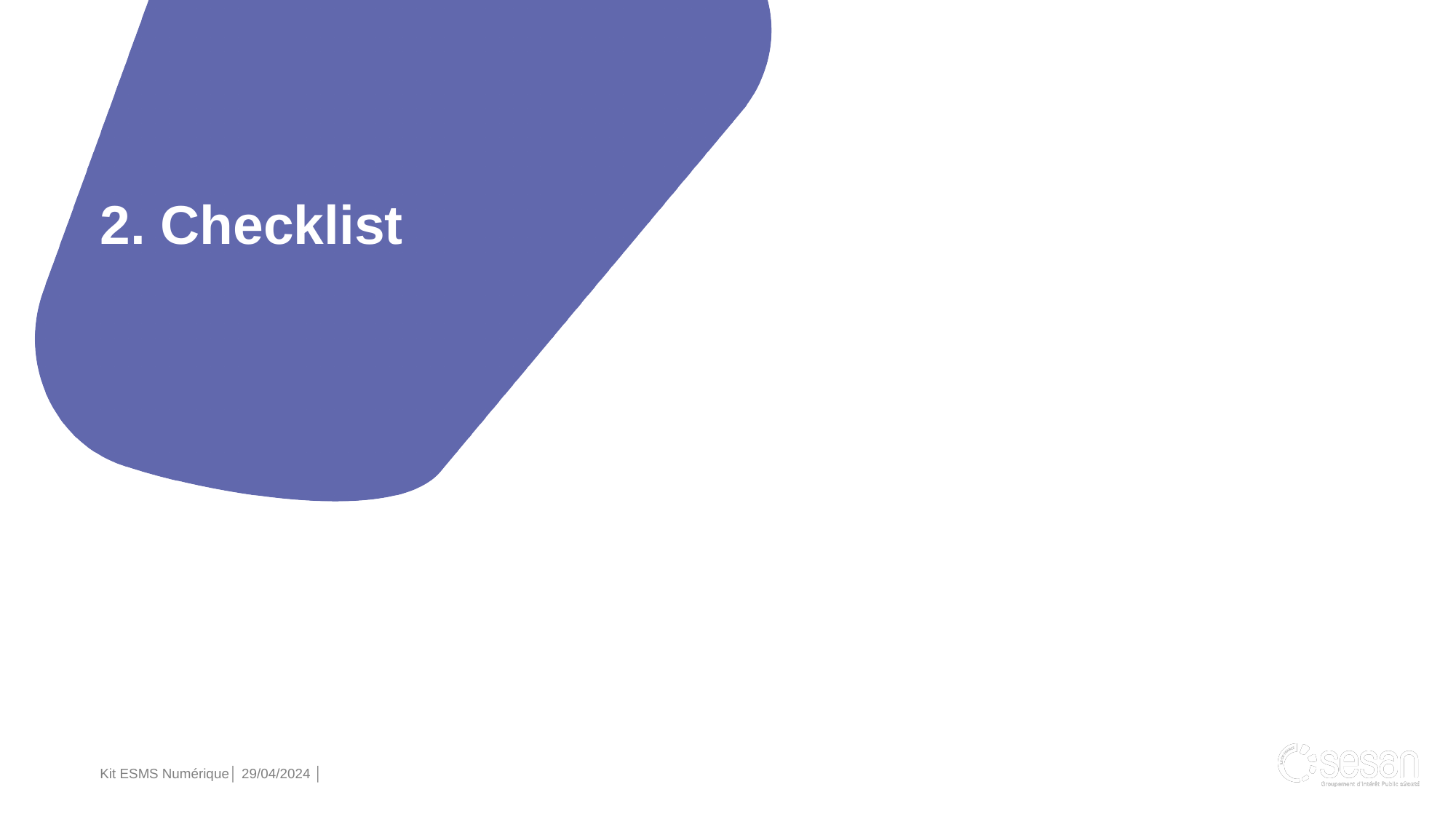

2. Checklist
Kit ESMS Numérique│ 29/04/2024 │